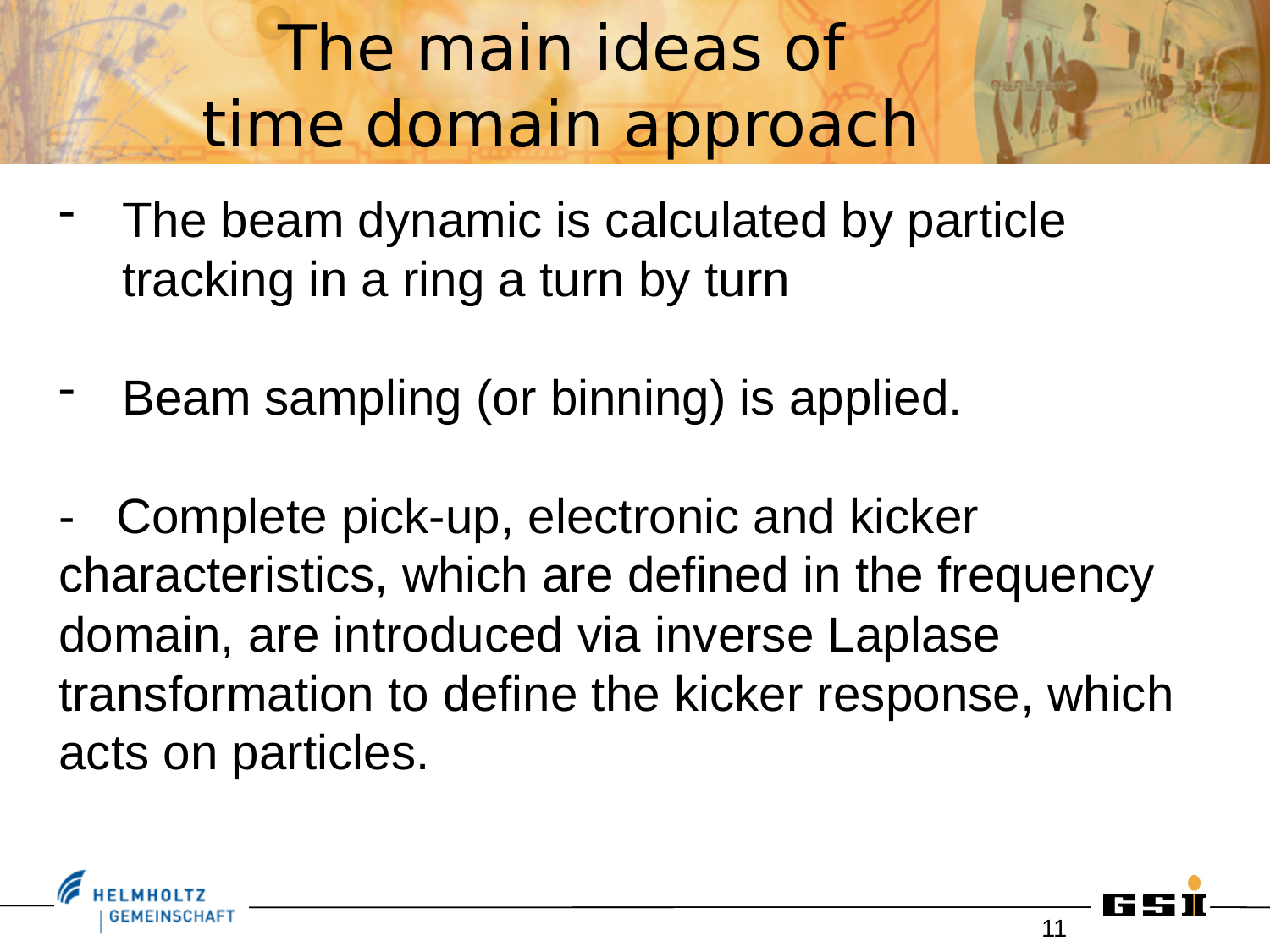

# The main ideas of time domain approach
The beam dynamic is calculated by particle tracking in a ring a turn by turn

Beam sampling (or binning) is applied.

-   Complete pick-up, electronic and kicker characteristics, which are defined in the frequency domain, are introduced via inverse Laplase transformation to define the kicker response, which  acts on particles.
11